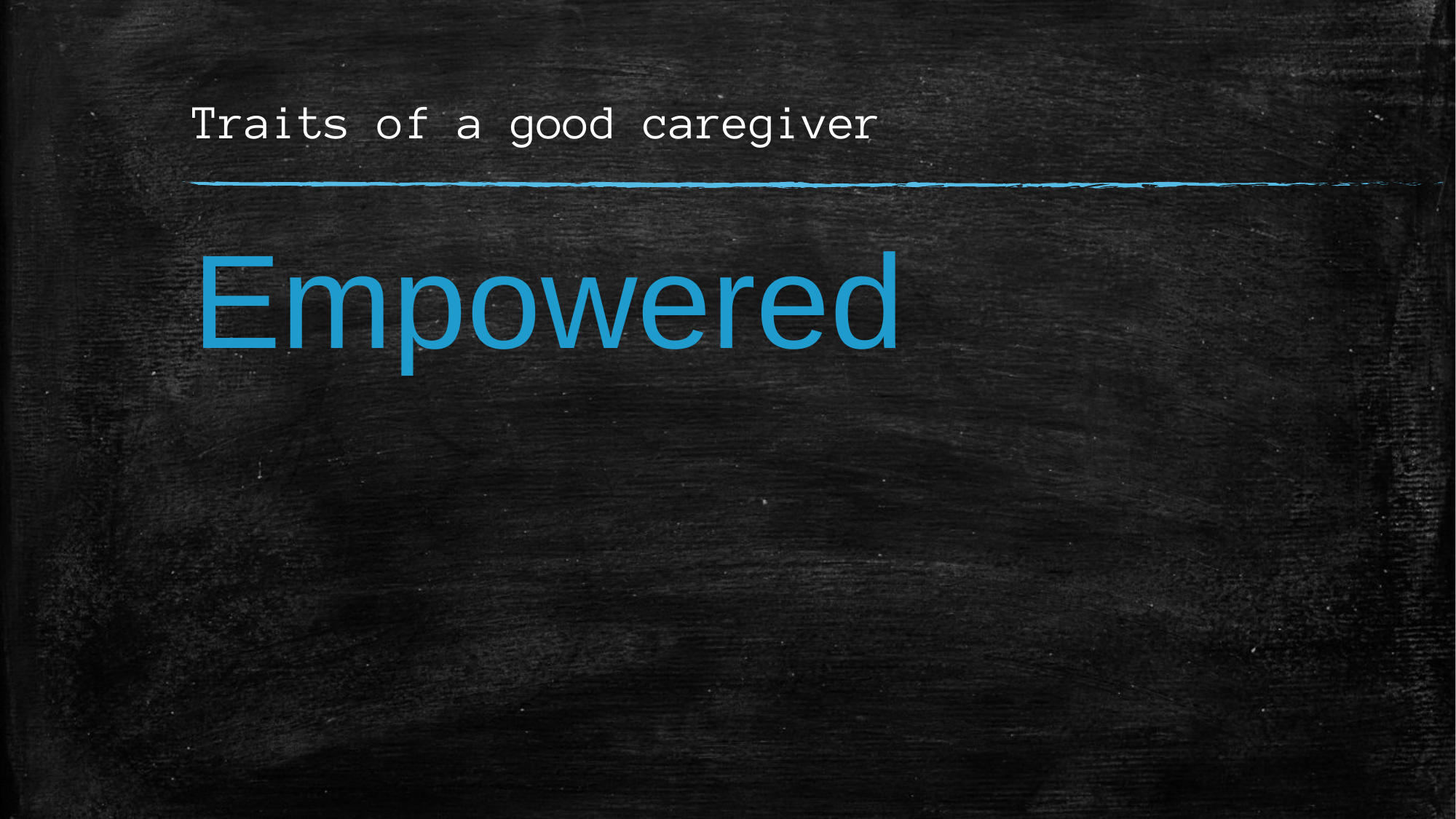

# Traits of a good caregiver
Empowered